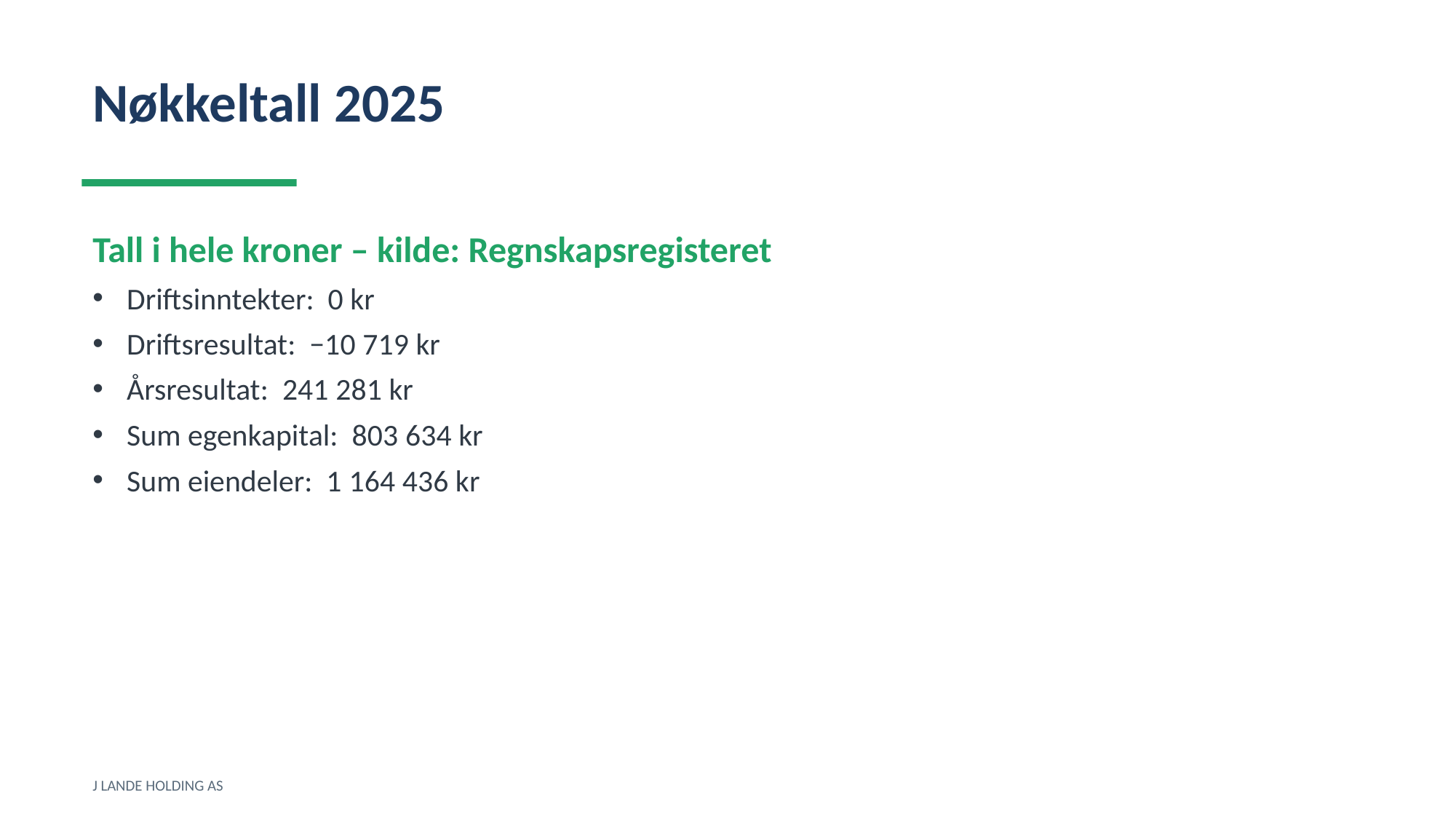

Nøkkeltall 2025

Tall i hele kroner – kilde: Regnskapsregisteret
Driftsinntekter:  0 kr
Driftsresultat:  −10 719 kr
Årsresultat:  241 281 kr
Sum egenkapital:  803 634 kr
Sum eiendeler:  1 164 436 kr
J LANDE HOLDING AS